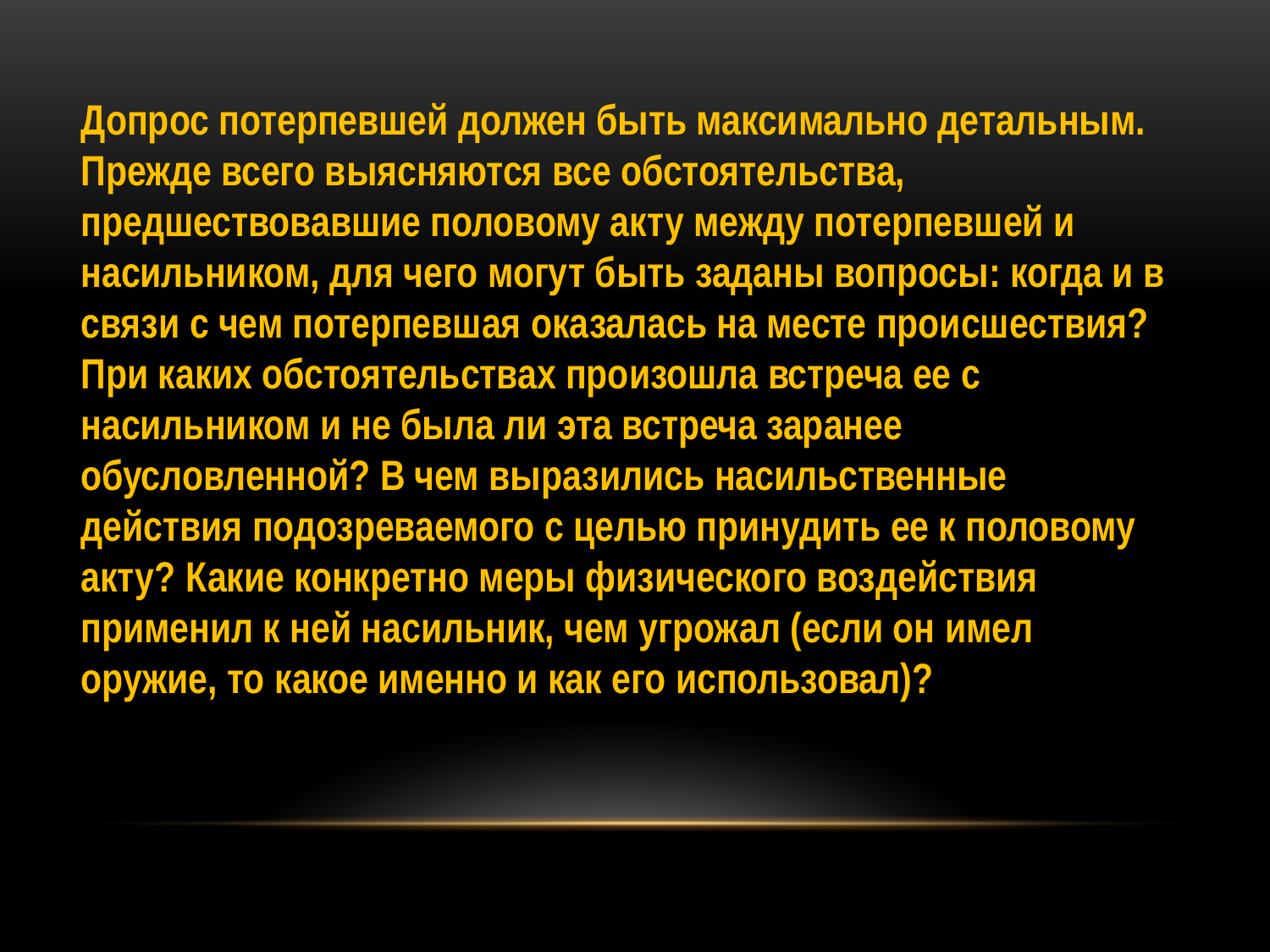

Допрос потерпевшей должен быть максимально детальным. Прежде всего выясняются все обстоятельства, предшествовавшие половому акту между потерпевшей и насильником, для чего могут быть заданы вопросы: когда и в связи с чем потерпевшая оказалась на месте происшествия? При каких обстоятельствах произошла встреча ее с насильником и не была ли эта встреча заранее обусловленной? В чем выразились насильственные действия подозреваемого с целью принудить ее к половому акту? Какие конкретно меры физического воздействия применил к ней насильник, чем угрожал (если он имел оружие, то какое именно и как его использовал)?